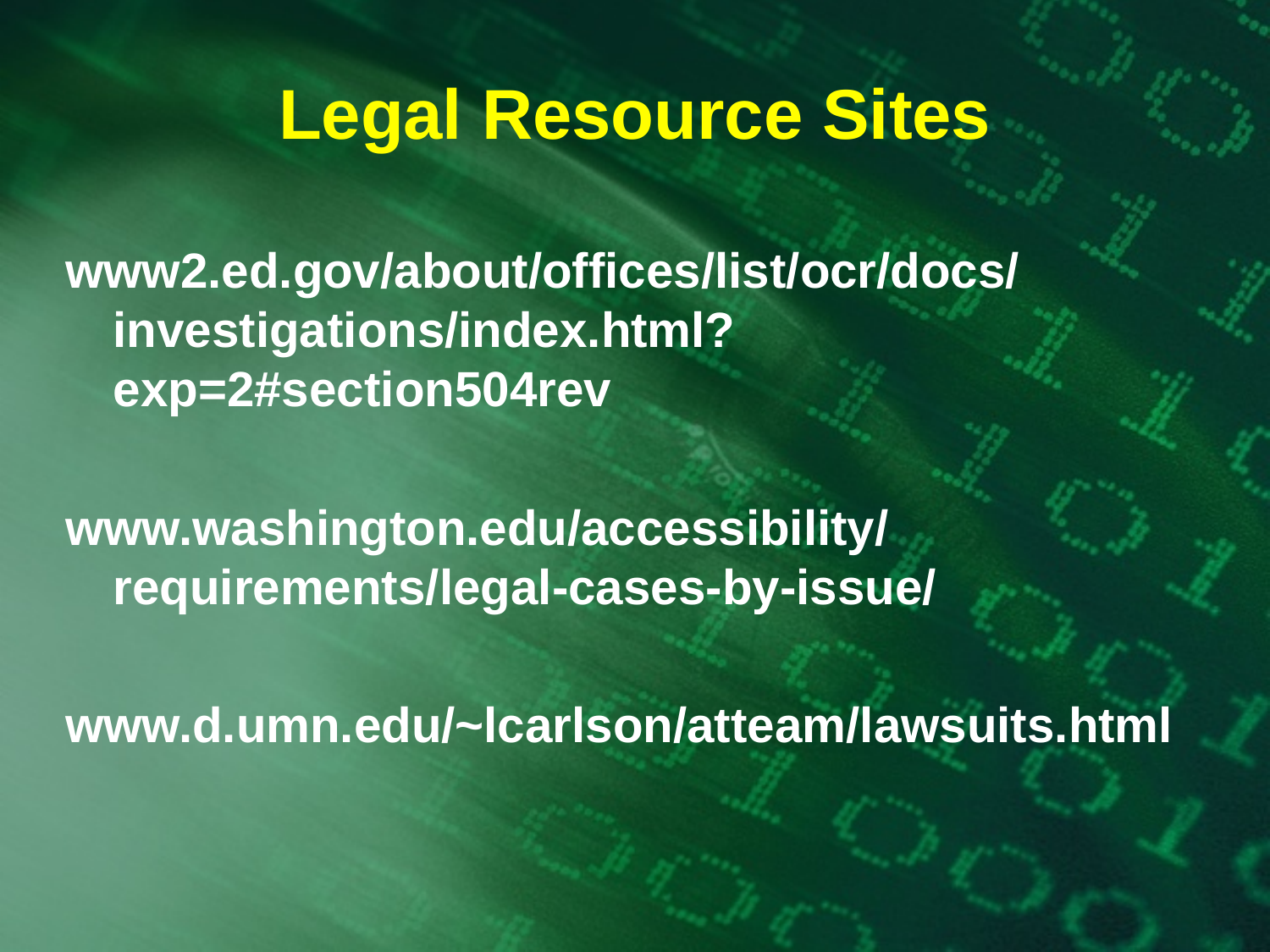

# Legal Resource Sites
www2.ed.gov/about/offices/list/ocr/docs/investigations/index.html?exp=2#section504rev

www.washington.edu/accessibility/requirements/legal-cases-by-issue/

www.d.umn.edu/~lcarlson/atteam/lawsuits.html